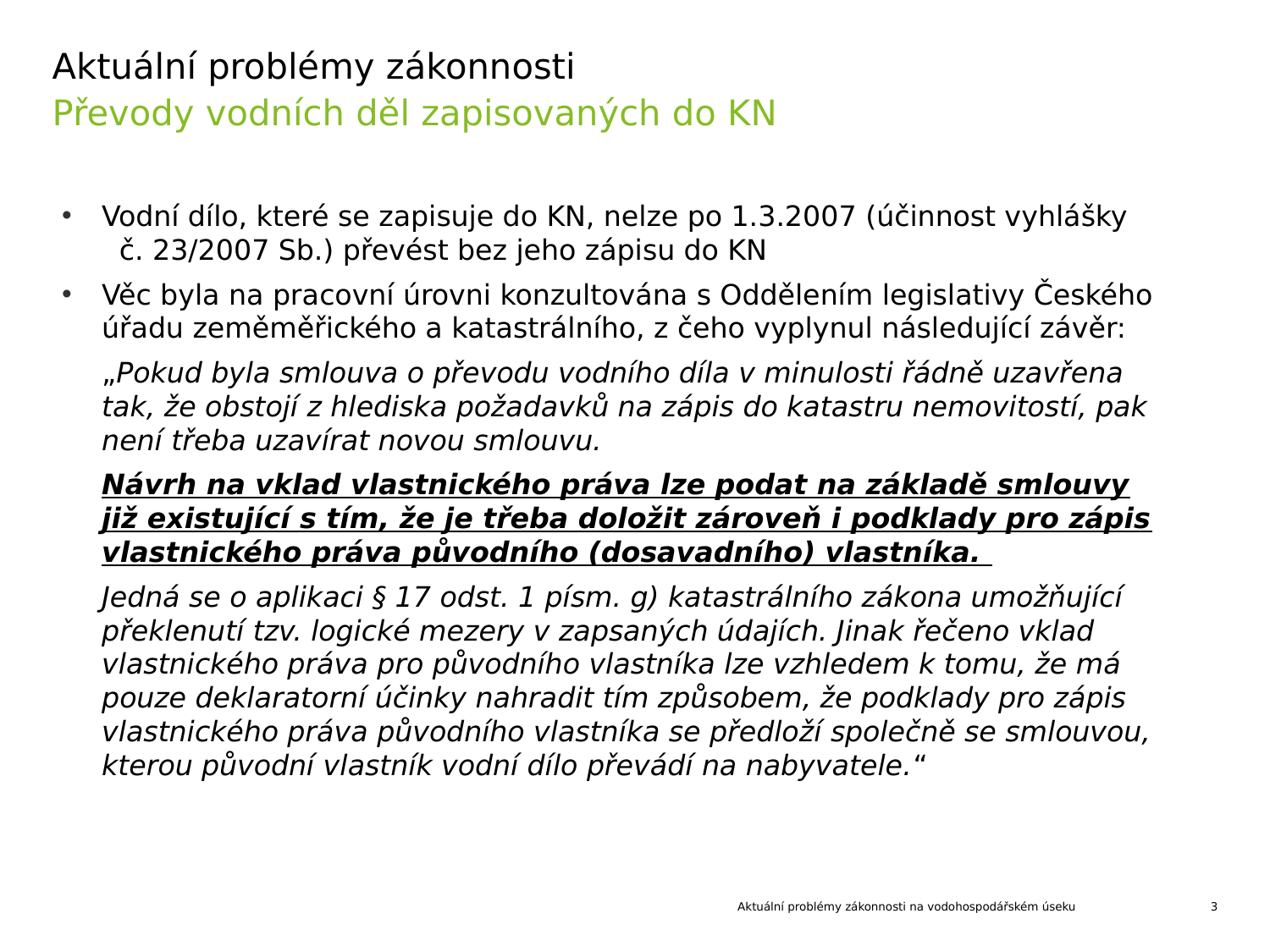

# Aktuální problémy zákonnosti
Převody vodních děl zapisovaných do KN
Vodní dílo, které se zapisuje do KN, nelze po 1.3.2007 (účinnost vyhlášky       č. 23/2007 Sb.) převést bez jeho zápisu do KN
Věc byla na pracovní úrovni konzultována s Oddělením legislativy Českého úřadu zeměměřického a katastrálního, z čeho vyplynul následující závěr:
„Pokud byla smlouva o převodu vodního díla v minulosti řádně uzavřena tak, že obstojí z hlediska požadavků na zápis do katastru nemovitostí, pak není třeba uzavírat novou smlouvu.
Návrh na vklad vlastnického práva lze podat na základě smlouvy již existující s tím, že je třeba doložit zároveň i podklady pro zápis vlastnického práva původního (dosavadního) vlastníka.
Jedná se o aplikaci § 17 odst. 1 písm. g) katastrálního zákona umožňující překlenutí tzv. logické mezery v zapsaných údajích. Jinak řečeno vklad vlastnického práva pro původního vlastníka lze vzhledem k tomu, že má pouze deklaratorní účinky nahradit tím způsobem, že podklady pro zápis vlastnického práva původního vlastníka se předloží společně se smlouvou, kterou původní vlastník vodní dílo převádí na nabyvatele.“